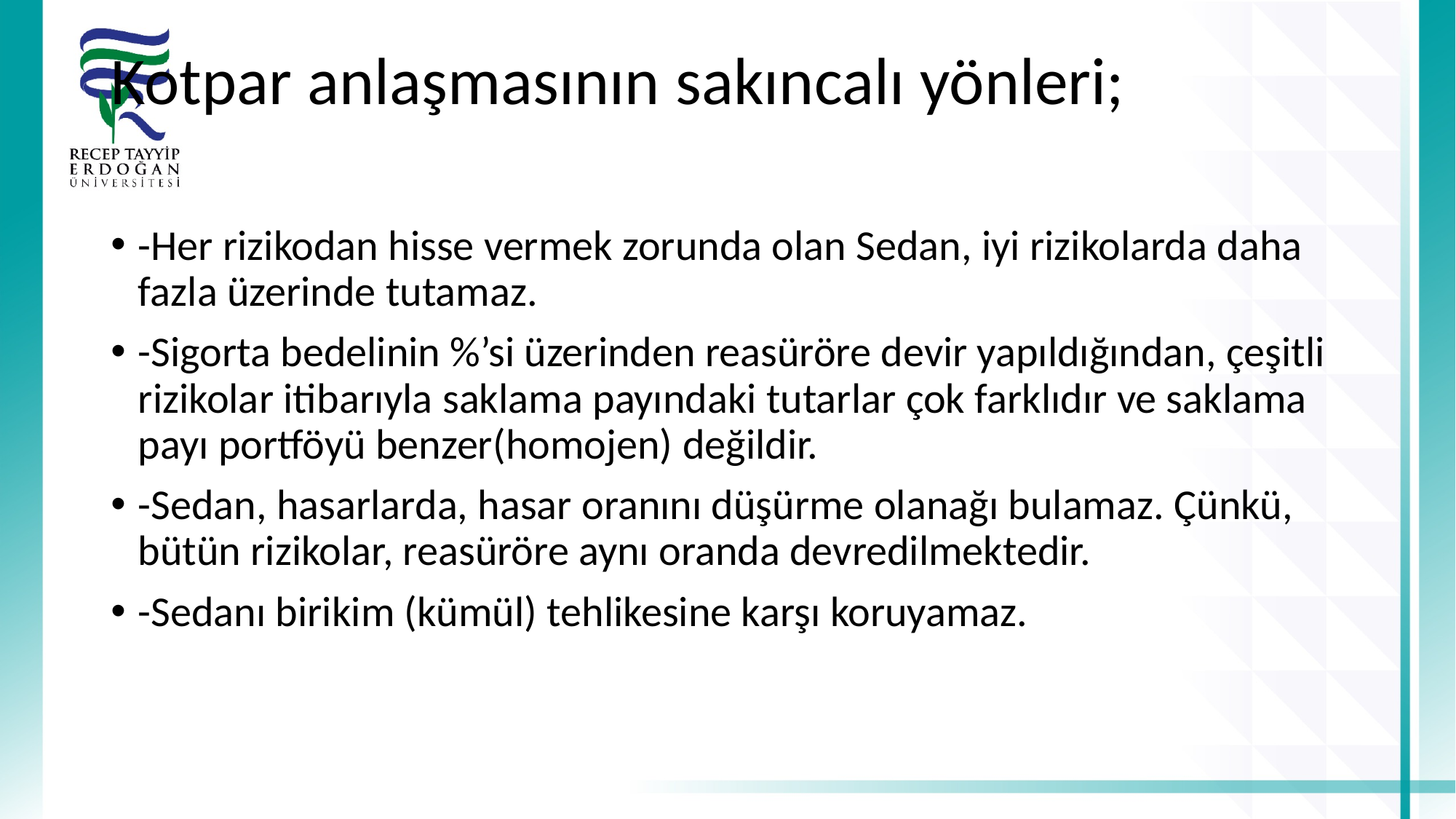

# Kotpar anlaşmasının sakıncalı yönleri;
-Her rizikodan hisse vermek zorunda olan Sedan, iyi rizikolarda daha fazla üzerinde tutamaz.
-Sigorta bedelinin %’si üzerinden reasüröre devir yapıldığından, çeşitli rizikolar itibarıyla saklama payındaki tutarlar çok farklıdır ve saklama payı portföyü benzer(homojen) değildir.
-Sedan, hasarlarda, hasar oranını düşürme olanağı bulamaz. Çünkü, bütün rizikolar, reasüröre aynı oranda devredilmektedir.
-Sedanı birikim (kümül) tehlikesine karşı koruyamaz.